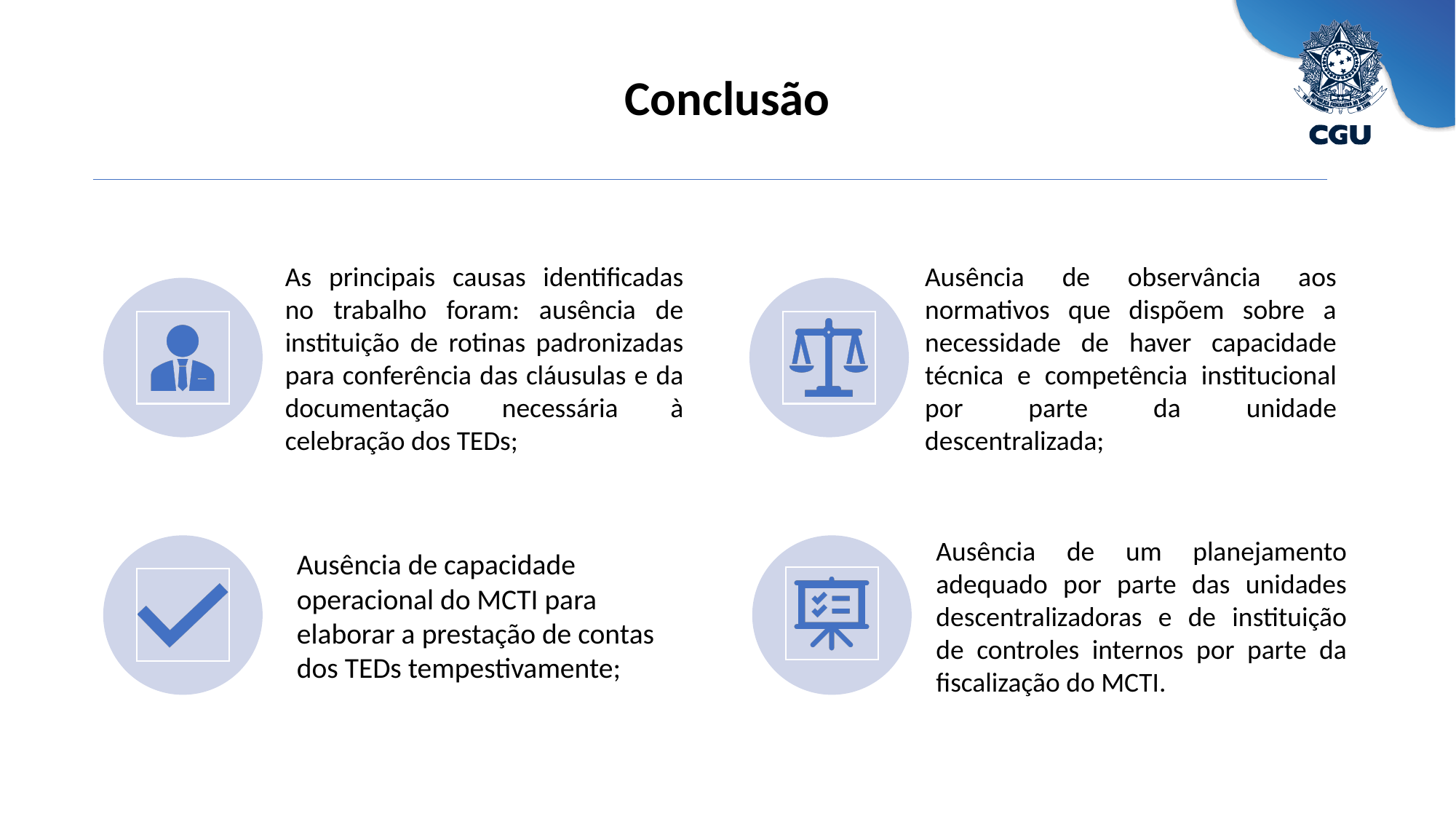

Conclusão
As principais causas identificadas no trabalho foram: ausência de instituição de rotinas padronizadas para conferência das cláusulas e da documentação necessária à celebração dos TEDs;
Ausência de observância aos normativos que dispõem sobre a necessidade de haver capacidade técnica e competência institucional por parte da unidade descentralizada;
Ausência de capacidade operacional do MCTI para elaborar a prestação de contas dos TEDs tempestivamente;
Ausência de um planejamento adequado por parte das unidades descentralizadoras e de instituição de controles internos por parte da fiscalização do MCTI.